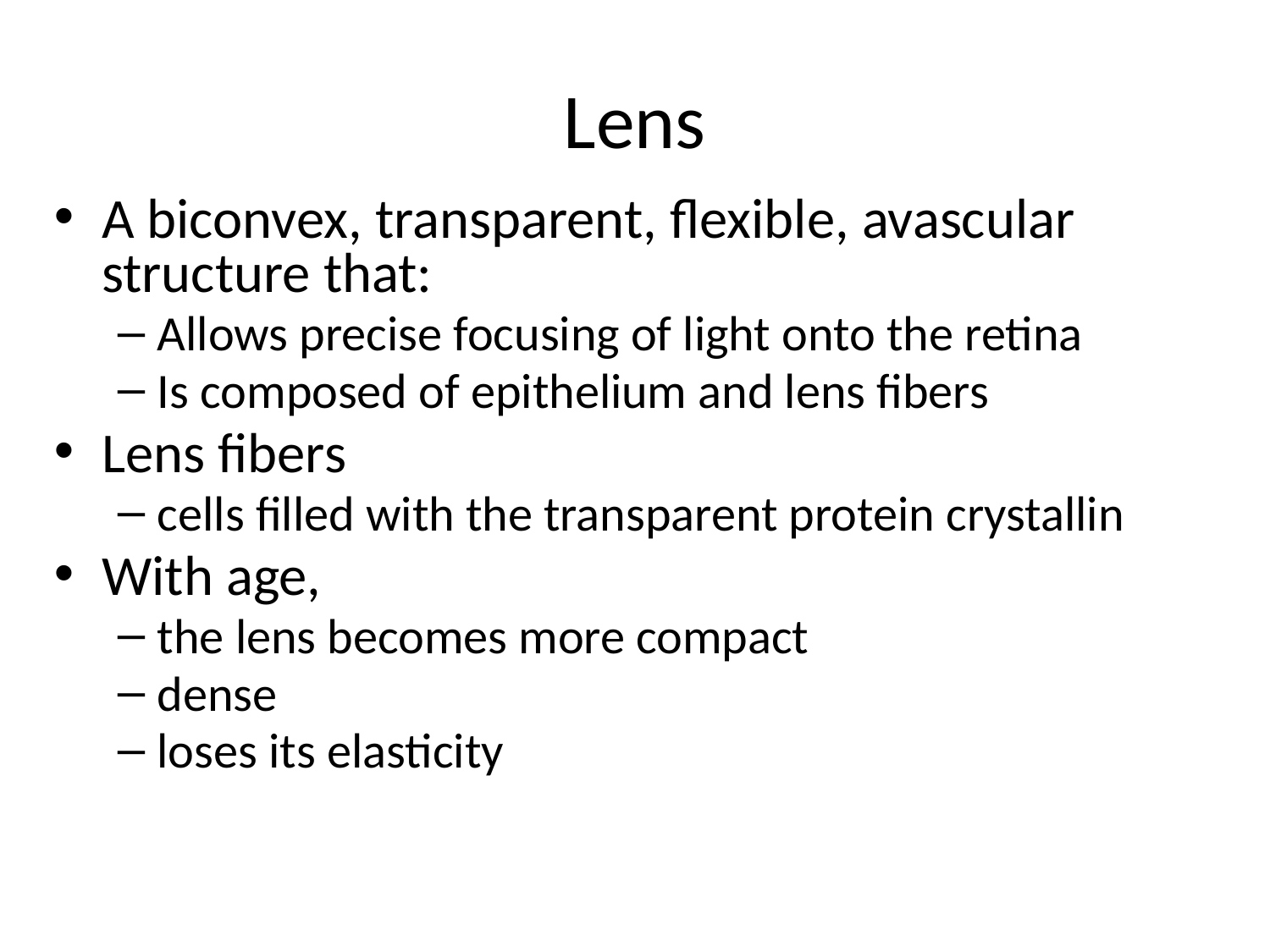

# Lens
A biconvex, transparent, flexible, avascular structure that:
Allows precise focusing of light onto the retina
Is composed of epithelium and lens fibers
Lens fibers
cells filled with the transparent protein crystallin
With age,
the lens becomes more compact
dense
loses its elasticity